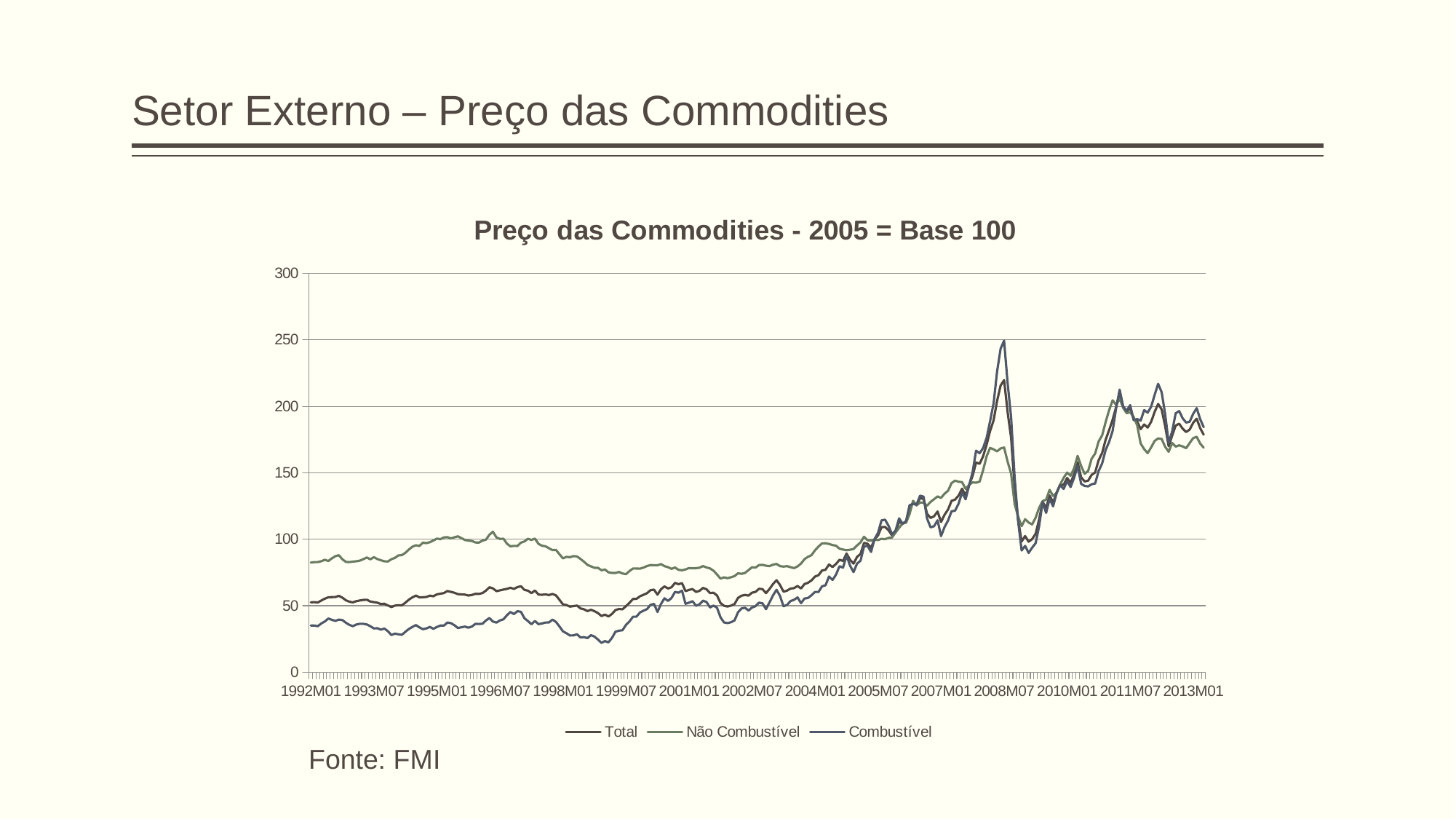

# Setor Externo – Preço das Commodities

### Chart: Preço das Commodities - 2005 = Base 100

| Category | Total | Não Combustível | Combustível |
|---|---|---|---|
| 1992M01 | 52.56 | 82.46000000000002 | 35.06 |
| 1992M02 | 52.69000000000001 | 82.8 | 35.07 |
| 1992M03 | 52.42 | 82.85 | 34.61 |
| 1992M04 | 53.97 | 83.52 | 36.68 |
| 1992M05 | 55.3 | 84.54 | 38.19000000000001 |
| 1992M06 | 56.34 | 83.63 | 40.38 |
| 1992M07 | 56.48 | 85.66 | 39.410000000000004 |
| 1992M08 | 56.55 | 87.25 | 38.59 |
| 1992M09 | 57.45 | 88.01 | 39.57 |
| 1992M10 | 56.07 | 84.91000000000003 | 39.2 |
| 1992M11 | 54.1 | 82.99000000000002 | 37.19000000000001 |
| 1992M12 | 53.02 | 82.79 | 35.6 |
| 1993M01 | 52.54 | 83.17999999999998 | 34.61 |
| 1993M02 | 53.44 | 83.45 | 35.88 |
| 1993M03 | 53.96 | 83.93 | 36.43 |
| 1993M04 | 54.37 | 85.08 | 36.410000000000004 |
| 1993M05 | 54.5 | 86.31 | 35.89 |
| 1993M06 | 53.14 | 84.9 | 34.56 |
| 1993M07 | 52.72000000000001 | 86.51 | 32.95 |
| 1993M08 | 52.28 | 85.11 | 33.08 |
| 1993M09 | 51.26000000000001 | 84.2 | 31.99 |
| 1993M10 | 51.52 | 83.4 | 32.870000000000005 |
| 1993M11 | 50.19000000000001 | 83.29 | 30.830000000000005 |
| 1993M12 | 49.01 | 84.98 | 27.959999999999987 |
| 1994M01 | 50.06 | 86.0 | 29.03 |
| 1994M02 | 50.41 | 87.83 | 28.52 |
| 1994M03 | 50.26000000000001 | 88.11999999999999 | 28.11000000000003 |
| 1994M04 | 52.32 | 89.79 | 30.4 |
| 1994M05 | 54.58 | 92.28 | 32.53 |
| 1994M06 | 56.32 | 94.38 | 34.06 |
| 1994M07 | 57.6 | 95.47 | 35.45 |
| 1994M08 | 56.31 | 94.93 | 33.72000000000001 |
| 1994M09 | 56.38 | 97.44000000000003 | 32.35 |
| 1994M10 | 56.62000000000001 | 97.07 | 32.95 |
| 1994M11 | 57.59 | 97.8 | 34.07 |
| 1994M12 | 57.14 | 99.07 | 32.62000000000001 |
| 1995M01 | 58.57 | 100.51 | 34.04 |
| 1995M02 | 59.03 | 100.0 | 35.06 |
| 1995M03 | 59.55 | 101.4 | 35.07 |
| 1995M04 | 61.07 | 101.59 | 37.370000000000005 |
| 1995M05 | 60.42 | 100.61999999999999 | 36.89 |
| 1995M06 | 59.76000000000001 | 101.5 | 35.34 |
| 1995M07 | 58.7 | 102.21000000000002 | 33.24 |
| 1995M08 | 58.54 | 100.82 | 33.800000000000004 |
| 1995M09 | 58.35 | 99.46000000000002 | 34.300000000000004 |
| 1995M10 | 57.66000000000001 | 98.98 | 33.49 |
| 1995M11 | 58.11 | 98.69 | 34.370000000000005 |
| 1995M12 | 58.96 | 97.57 | 36.38 |
| 1996M01 | 58.86 | 97.47 | 36.27 |
| 1996M02 | 59.53 | 98.98 | 36.45 |
| 1996M03 | 61.32 | 99.66999999999999 | 38.88 |
| 1996M04 | 63.89 | 103.41000000000012 | 40.77 |
| 1996M05 | 63.04 | 105.67999999999998 | 38.1 |
| 1996M06 | 60.96 | 101.38 | 37.300000000000004 |
| 1996M07 | 61.54 | 100.22 | 38.92 |
| 1996M08 | 62.17 | 100.42 | 39.800000000000004 |
| 1996M09 | 62.7 | 96.71000000000002 | 42.8 |
| 1996M10 | 63.53 | 94.66999999999999 | 45.32 |
| 1996M11 | 62.67 | 95.02 | 43.75 |
| 1996M12 | 64.01 | 94.92 | 45.92 |
| 1997M01 | 64.61999999999999 | 97.46000000000002 | 45.41 |
| 1997M02 | 61.91 | 98.36999999999999 | 40.58 |
| 1997M03 | 61.32 | 100.4 | 38.46 |
| 1997M04 | 59.48 | 99.5 | 36.07 |
| 1997M05 | 61.41 | 100.48 | 38.550000000000004 |
| 1997M06 | 58.43 | 96.53 | 36.14 |
| 1997M07 | 58.22000000000001 | 95.13 | 36.62000000000001 |
| 1997M08 | 58.54 | 94.75 | 37.36 |
| 1997M09 | 58.03 | 93.26 | 37.43 |
| 1997M10 | 58.86 | 91.85 | 39.56 |
| 1997M11 | 57.8 | 91.97 | 37.81 |
| 1997M12 | 54.45 | 88.72 | 34.39 |
| 1998M01 | 51.0 | 85.61 | 30.75 |
| 1998M02 | 50.5 | 86.77 | 29.279999999999987 |
| 1998M03 | 49.34 | 86.49000000000002 | 27.61000000000003 |
| 1998M04 | 49.72000000000001 | 87.36999999999999 | 27.7 |
| 1998M05 | 50.15 | 87.08 | 28.55 |
| 1998M06 | 47.96 | 85.21000000000002 | 26.16 |
| 1998M07 | 47.32 | 83.11999999999999 | 26.37 |
| 1998M08 | 45.99 | 80.73 | 25.66 |
| 1998M09 | 46.96 | 79.59 | 27.87 |
| 1998M10 | 45.89 | 78.53 | 26.79 |
| 1998M11 | 44.49 | 78.53 | 24.57 |
| 1998M12 | 42.24 | 76.69 | 22.08 |
| 1999M01 | 43.31 | 77.25 | 23.439999999999987 |
| 1999M02 | 41.91 | 75.14999999999999 | 22.47 |
| 1999M03 | 43.84 | 74.64 | 25.81000000000003 |
| 1999M04 | 46.76000000000001 | 74.64999999999999 | 30.439999999999987 |
| 1999M05 | 47.55 | 75.41000000000003 | 31.259999999999987 |
| 1999M06 | 47.31 | 74.25 | 31.54 |
| 1999M07 | 49.68 | 73.76 | 35.58 |
| 1999M08 | 52.17 | 76.07 | 38.19000000000001 |
| 1999M09 | 55.1 | 78.01 | 41.7 |
| 1999M10 | 55.16000000000001 | 77.98 | 41.81 |
| 1999M11 | 57.11 | 77.89 | 44.95 |
| 1999M12 | 58.22000000000001 | 78.67999999999998 | 46.25 |
| 2000M01 | 59.42 | 79.86999999999999 | 47.46 |
| 2000M02 | 61.68 | 80.56 | 50.64 |
| 2000M03 | 62.12000000000001 | 80.47 | 51.39 |
| 2000M04 | 58.28 | 80.45 | 45.3 |
| 2000M05 | 62.42 | 81.33 | 51.36 |
| 2000M06 | 64.53 | 79.76 | 55.62000000000001 |
| 2000M07 | 62.99 | 79.02 | 53.61 |
| 2000M08 | 63.89 | 77.73 | 55.8 |
| 2000M09 | 67.16999999999999 | 78.75 | 60.39 |
| 2000M10 | 66.16999999999999 | 77.02 | 59.81 |
| 2000M11 | 66.99 | 76.66 | 61.34 |
| 2000M12 | 61.0 | 77.29 | 51.48 |
| 2001M01 | 61.92 | 78.34 | 52.31 |
| 2001M02 | 62.54 | 78.13 | 53.42 |
| 2001M03 | 60.4 | 78.27 | 49.94 |
| 2001M04 | 61.2 | 78.58 | 51.03 |
| 2001M05 | 63.39 | 79.83 | 53.78 |
| 2001M06 | 62.4 | 78.79 | 52.81 |
| 2001M07 | 59.54 | 78.07 | 48.7 |
| 2001M08 | 59.79000000000001 | 76.34 | 50.1 |
| 2001M09 | 57.74 | 73.52 | 48.52 |
| 2001M10 | 52.0 | 70.38 | 41.25 |
| 2001M11 | 49.96 | 71.35 | 37.44 |
| 2001M12 | 49.39 | 70.71 | 36.92 |
| 2002M01 | 50.07 | 71.42 | 37.58 |
| 2002M02 | 51.26000000000001 | 72.29 | 38.96 |
| 2002M03 | 55.88 | 74.39 | 45.06 |
| 2002M04 | 57.56 | 74.02 | 47.93 |
| 2002M05 | 58.14 | 74.66999999999999 | 48.46 |
| 2002M06 | 57.61 | 76.81 | 46.38 |
| 2002M07 | 59.81 | 78.93 | 48.62000000000001 |
| 2002M08 | 60.38 | 78.71 | 49.65 |
| 2002M09 | 62.76000000000001 | 80.58 | 52.34 |
| 2002M10 | 62.49 | 80.77 | 51.79000000000001 |
| 2002M11 | 59.48 | 80.13 | 47.4 |
| 2002M12 | 62.59 | 79.79 | 52.53 |
| 2003M01 | 66.3 | 80.88 | 57.77 |
| 2003M02 | 69.19 | 81.43 | 62.02 |
| 2003M03 | 65.64 | 79.8 | 57.35 |
| 2003M04 | 60.6 | 79.43 | 49.59 |
| 2003M05 | 61.34 | 79.79 | 50.55 |
| 2003M06 | 62.91 | 78.98 | 53.51 |
| 2003M07 | 63.25 | 78.3 | 54.44 |
| 2003M08 | 64.86 | 79.55 | 56.27 |
| 2003M09 | 62.95 | 81.72 | 51.97 |
| 2003M10 | 66.33 | 85.02 | 55.4 |
| 2003M11 | 67.26 | 86.79 | 55.84 |
| 2003M12 | 69.08 | 88.07 | 57.96 |
| 2004M01 | 71.92 | 91.69 | 60.35 |
| 2004M02 | 72.96 | 94.52 | 60.34 |
| 2004M03 | 76.52 | 96.9 | 64.6 |
| 2004M04 | 77.04 | 96.97 | 65.38 |
| 2004M05 | 81.03 | 96.47 | 72.01 |
| 2004M06 | 79.08 | 95.64999999999999 | 69.39 |
| 2004M07 | 81.43 | 95.14999999999999 | 73.4 |
| 2004M08 | 84.59 | 92.89 | 79.73 |
| 2004M09 | 83.66999999999999 | 92.29 | 78.63 |
| 2004M10 | 89.29 | 91.76 | 87.84 |
| 2004M11 | 84.59 | 92.11 | 80.19 |
| 2004M12 | 81.67999999999998 | 92.64999999999999 | 75.26 |
| 2005M01 | 86.71000000000002 | 95.32 | 81.67999999999998 |
| 2005M02 | 88.96000000000002 | 97.64999999999999 | 83.88 |
| 2005M03 | 97.29 | 101.91000000000012 | 94.58 |
| 2005M04 | 96.61 | 99.27 | 95.06 |
| 2005M05 | 93.6 | 98.97 | 90.45 |
| 2005M06 | 99.94000000000003 | 99.64 | 100.11 |
| 2005M07 | 102.9 | 99.39 | 104.96000000000002 |
| 2005M08 | 109.09 | 100.35 | 114.21000000000002 |
| 2005M09 | 109.3 | 100.03 | 114.72 |
| 2005M10 | 106.77 | 101.03 | 110.14 |
| 2005M11 | 102.86 | 101.4 | 103.71000000000002 |
| 2005M12 | 105.97 | 105.05 | 106.51 |
| 2006M01 | 113.1 | 108.6 | 115.73 |
| 2006M02 | 111.74000000000002 | 111.77 | 111.73 |
| 2006M03 | 113.21000000000002 | 112.47 | 113.64 |
| 2006M04 | 123.14 | 118.91000000000012 | 125.61 |
| 2006M05 | 127.45 | 128.94 | 126.57 |
| 2006M06 | 125.81 | 125.44000000000032 | 126.02 |
| 2006M07 | 130.92 | 127.64 | 132.83 |
| 2006M08 | 130.3500000000008 | 127.5 | 132.01 |
| 2006M09 | 119.19 | 125.22 | 115.66999999999999 |
| 2006M10 | 116.03 | 128.10999999999999 | 108.96000000000002 |
| 2006M11 | 117.29 | 130.1 | 109.79 |
| 2006M12 | 120.91000000000012 | 132.23 | 114.28 |
| 2007M01 | 112.97 | 131.10999999999999 | 102.36 |
| 2007M02 | 118.47 | 134.29 | 109.21000000000002 |
| 2007M03 | 122.36999999999999 | 136.52 | 114.09 |
| 2007M04 | 128.91 | 142.26 | 121.1 |
| 2007M05 | 129.83 | 144.07 | 121.49000000000002 |
| 2007M06 | 132.8500000000008 | 143.28 | 126.74000000000002 |
| 2007M07 | 138.05 | 142.99 | 135.17 |
| 2007M08 | 132.92 | 137.9 | 130.01 |
| 2007M09 | 140.6 | 140.84 | 140.45 |
| 2007M10 | 147.67 | 142.79 | 150.53 |
| 2007M11 | 157.78 | 142.56 | 166.68 |
| 2007M12 | 156.8 | 143.29 | 164.7 |
| 2008M01 | 162.42 | 151.9 | 168.58 |
| 2008M02 | 171.14 | 162.3800000000008 | 176.26999999999998 |
| 2008M03 | 181.44 | 168.76999999999998 | 188.8500000000008 |
| 2008M04 | 189.51 | 167.66 | 202.3 |
| 2008M05 | 204.07 | 166.17 | 226.23999999999998 |
| 2008M06 | 215.69 | 168.34 | 243.39000000000001 |
| 2008M07 | 219.73999999999998 | 169.06 | 249.4 |
| 2008M08 | 195.66 | 158.41 | 217.46 |
| 2008M09 | 176.31 | 149.47 | 192.02 |
| 2008M10 | 139.22 | 126.48 | 146.68 |
| 2008M11 | 114.97 | 117.13 | 113.7 |
| 2008M12 | 98.3 | 109.86 | 91.55 |
| 2009M01 | 102.42 | 115.11 | 94.99000000000002 |
| 2009M02 | 98.16 | 112.63 | 89.7 |
| 2009M03 | 100.11 | 111.16 | 93.64 |
| 2009M04 | 104.14 | 116.25 | 97.05 |
| 2009M05 | 114.89 | 123.61 | 109.78 |
| 2009M06 | 128.22 | 128.7 | 127.94000000000032 |
| 2009M07 | 123.51 | 129.81 | 119.83 |
| 2009M08 | 132.91 | 137.13 | 130.44 |
| 2009M09 | 127.63 | 132.58 | 124.74000000000002 |
| 2009M10 | 134.8800000000008 | 135.0 | 134.81 |
| 2009M11 | 140.93 | 141.13 | 140.8200000000008 |
| 2009M12 | 140.91 | 146.14 | 137.84 |
| 2010M01 | 146.12 | 150.19 | 143.73999999999998 |
| 2010M02 | 142.43 | 147.78 | 139.3 |
| 2010M03 | 148.9 | 153.3800000000008 | 146.29 |
| 2010M04 | 158.01 | 162.76999999999998 | 155.22 |
| 2010M05 | 146.60999999999999 | 155.15 | 141.62 |
| 2010M06 | 143.49 | 149.23 | 140.14 |
| 2010M07 | 144.05 | 151.4 | 139.75 |
| 2010M08 | 148.45 | 160.6 | 141.3500000000008 |
| 2010M09 | 150.28 | 164.5 | 141.95 |
| 2010M10 | 159.55 | 173.6 | 151.33 |
| 2010M11 | 164.9 | 178.2 | 157.12 |
| 2010M12 | 174.9 | 188.19 | 167.13 |
| 2011M01 | 182.13 | 197.22 | 173.3 |
| 2011M02 | 190.04 | 204.58 | 181.53 |
| 2011M03 | 199.60999999999999 | 201.1 | 198.75 |
| 2011M04 | 210.09 | 205.84 | 212.57 |
| 2011M05 | 199.53 | 198.81 | 199.95000000000007 |
| 2011M06 | 196.0 | 194.9 | 196.65 |
| 2011M07 | 198.95000000000007 | 195.58 | 200.92000000000004 |
| 2011M08 | 190.51 | 191.98000000000027 | 189.65 |
| 2011M09 | 188.72 | 185.76999999999998 | 190.45000000000007 |
| 2011M10 | 182.87 | 172.02 | 189.22 |
| 2011M11 | 186.3800000000008 | 167.8500000000008 | 197.22 |
| 2011M12 | 184.04 | 164.8200000000008 | 195.28 |
| 2012M01 | 188.4 | 169.10999999999999 | 199.69 |
| 2012M02 | 195.87 | 174.04 | 208.65 |
| 2012M03 | 201.81 | 175.8800000000008 | 216.98000000000027 |
| 2012M04 | 197.64 | 175.44 | 210.62 |
| 2012M05 | 185.14 | 169.6 | 194.23 |
| 2012M06 | 170.02 | 165.84 | 172.47 |
| 2012M07 | 177.98000000000027 | 172.48000000000027 | 181.19 |
| 2012M08 | 185.54 | 169.73 | 194.79 |
| 2012M09 | 186.97 | 170.7 | 196.48000000000027 |
| 2012M10 | 183.20999999999998 | 169.87 | 191.02 |
| 2012M11 | 180.69 | 168.53 | 187.8 |
| 2012M12 | 182.55 | 172.43 | 188.46 |
| 2013M01 | 187.60999999999999 | 176.10999999999999 | 194.33 |
| 2013M02 | 190.73999999999998 | 177.17 | 198.68 |
| 2013M03 | 183.60999999999999 | 172.04 | 190.3800000000008 |
| 2013M04 | 178.67 | 168.9 | 184.39000000000001 |
Fonte: FMI